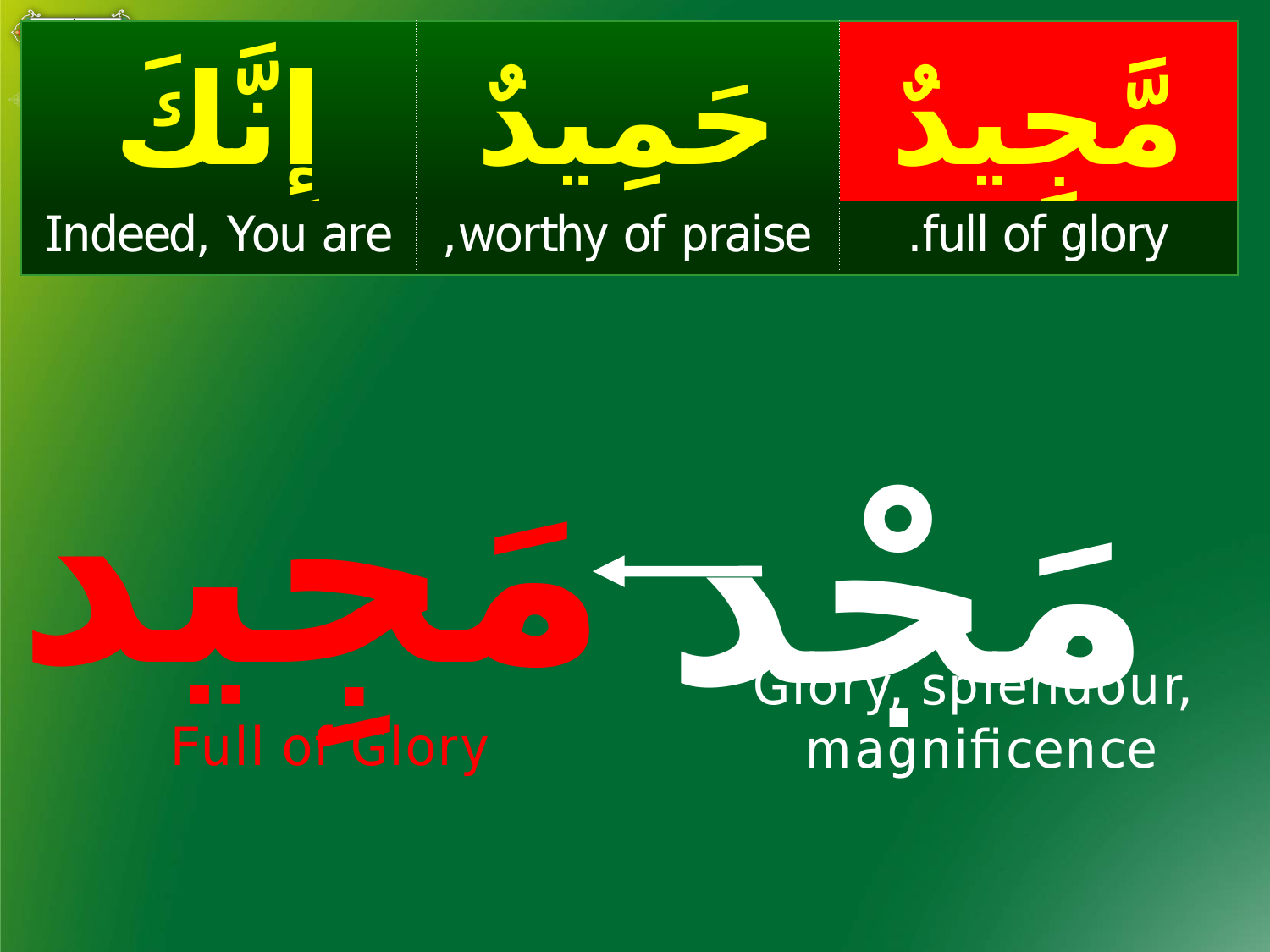

| إِنَّكَ | حَمِيدٌ | مَّجِيدٌ |
| --- | --- | --- |
| Indeed, You are | worthy of praise, | full of glory. |
#
مَجِيد
Full of Glory
مَجْد

Glory, splendour,
magnificence